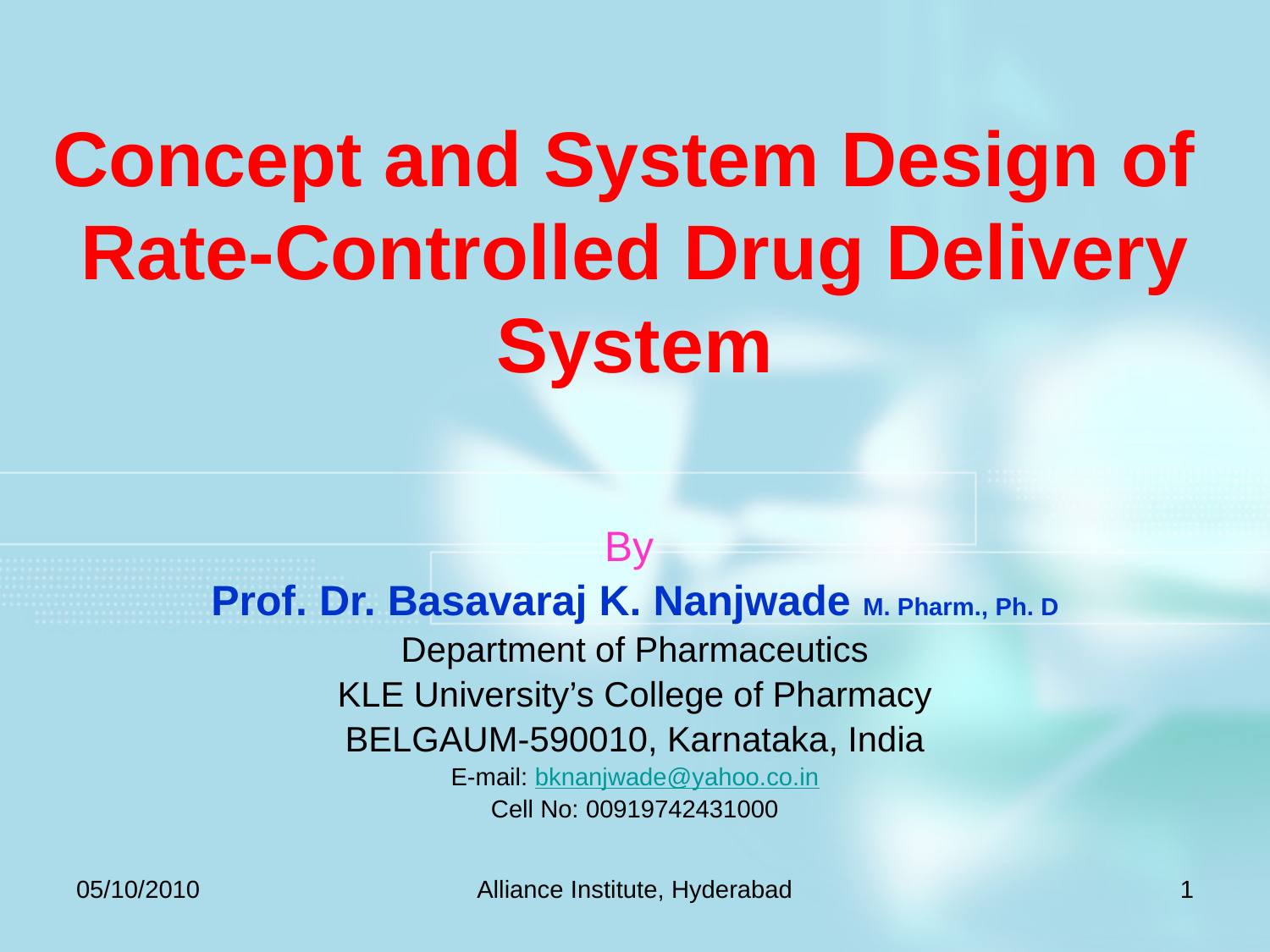

# Concept and System Design of Rate-Controlled Drug Delivery System
By
Prof. Dr. Basavaraj K. Nanjwade M. Pharm., Ph. D
Department of Pharmaceutics
KLE University’s College of Pharmacy
BELGAUM-590010, Karnataka, India
E-mail: bknanjwade@yahoo.co.in
Cell No: 00919742431000
05/10/2010
Alliance Institute, Hyderabad
1